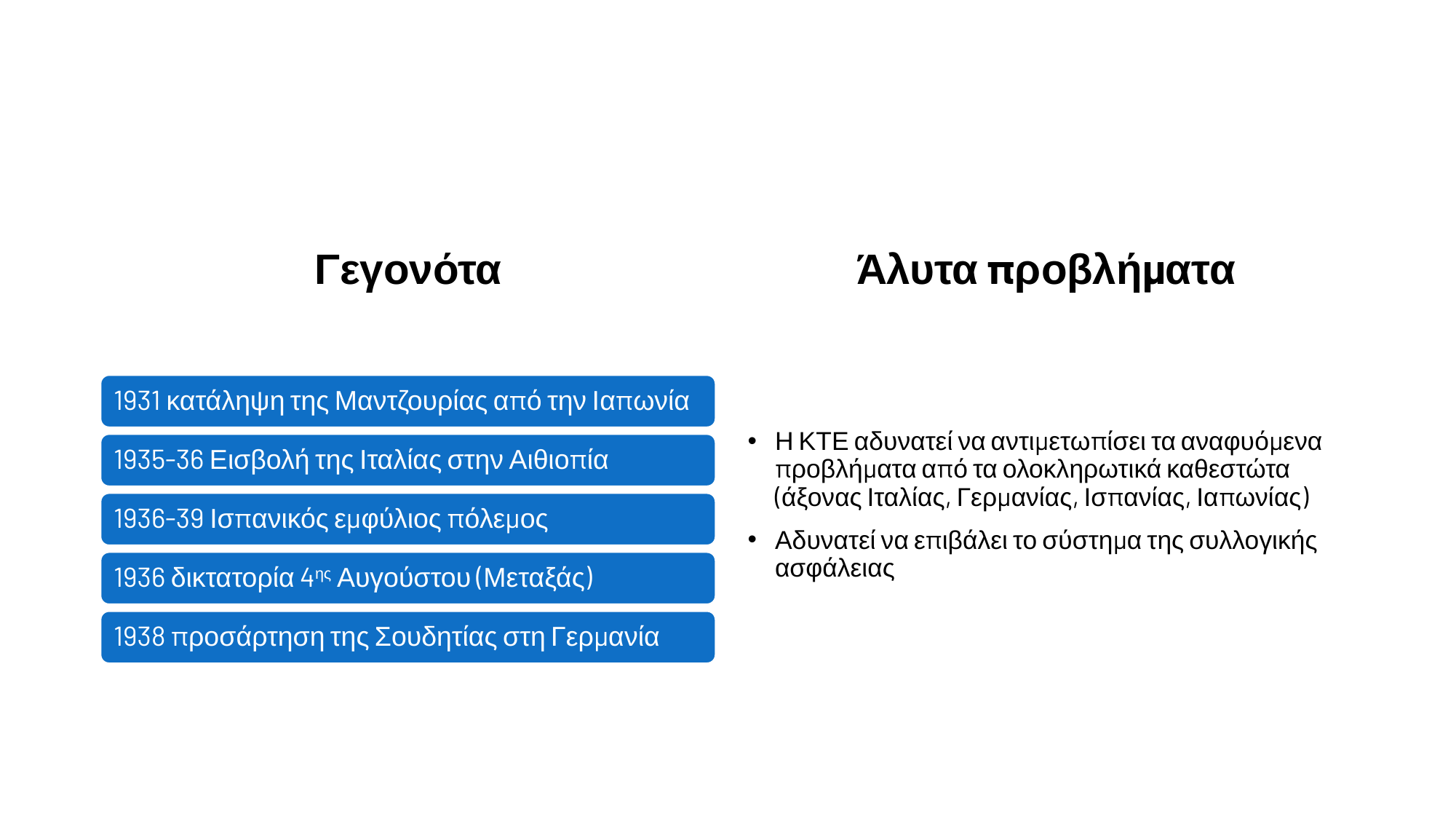

# ΚΤ
Γεγονότα
Άλυτα προβλήματα
1931 κατάληψη της Μαντζουρίας από την Ιαπωνία
1935-36 Εισβολή της Ιταλίας στην Αιθιοπία
1936-39 Ισπανικός εμφύλιος πόλεμος
1936 δικτατορία 4ης Αυγούστου (Μεταξάς)
1938 προσάρτηση της Σουδητίας στη Γερμανία
Η ΚΤΕ αδυνατεί να αντιμετωπίσει τα αναφυόμενα προβλήματα από τα ολοκληρωτικά καθεστώτα (άξονας Ιταλίας, Γερμανίας, Ισπανίας, Ιαπωνίας)
Αδυνατεί να επιβάλει το σύστημα της συλλογικής ασφάλειας